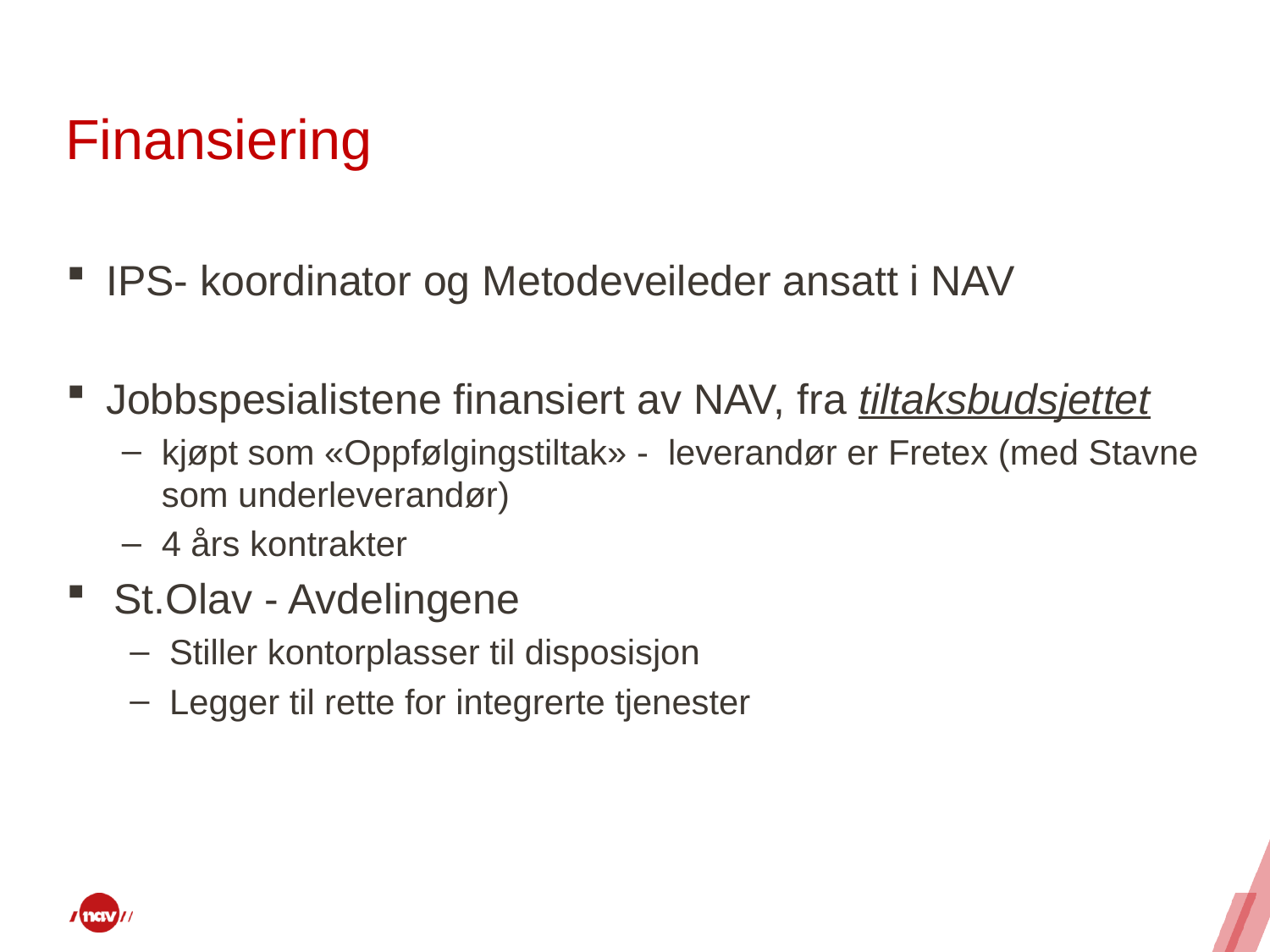

# Finansiering

IPS- koordinator og Metodeveileder ansatt i NAV

Jobbspesialistene finansiert av NAV, fra tiltaksbudsjettet
kjøpt som «Oppfølgingstiltak» -  leverandør er Fretex (med Stavne som underleverandør)
4 års kontrakter
St.Olav - Avdelingene
Stiller kontorplasser til disposisjon
Legger til rette for integrerte tjenester